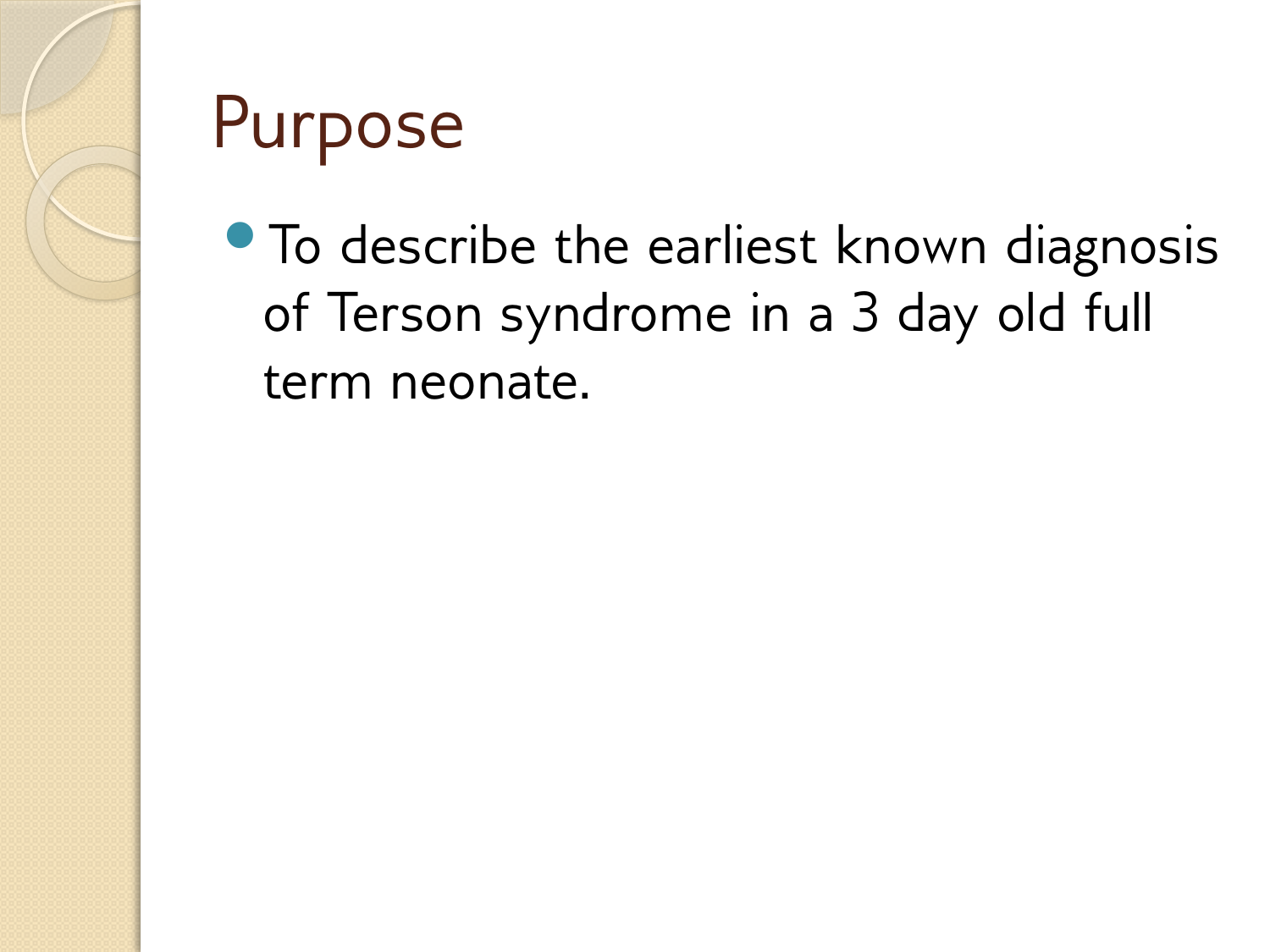

# Purpose
To describe the earliest known diagnosis of Terson syndrome in a 3 day old full term neonate.